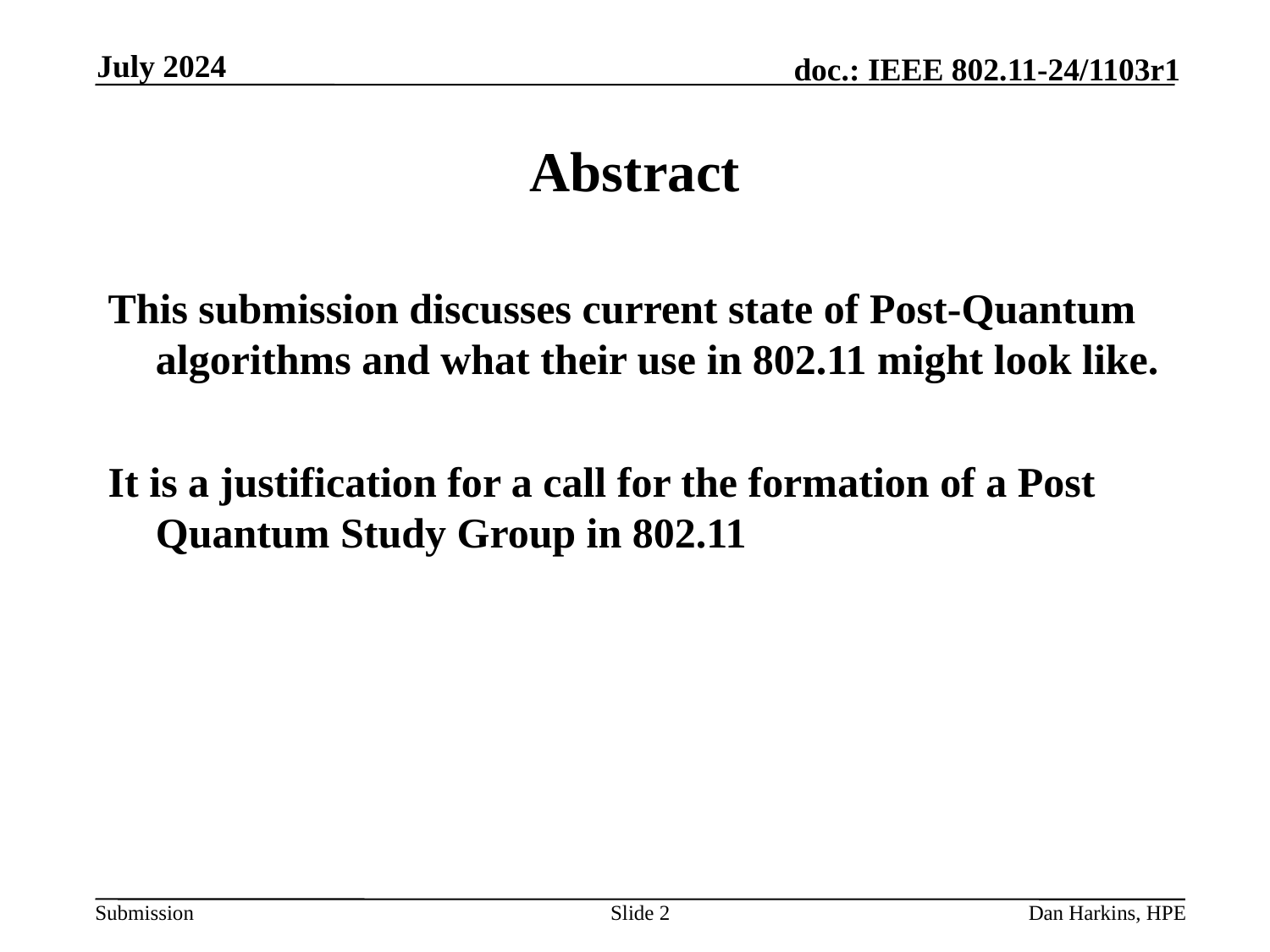

July 2024
# Abstract
This submission discusses current state of Post-Quantum algorithms and what their use in 802.11 might look like.

It is a justification for a call for the formation of a Post Quantum Study Group in 802.11
Slide 2
Dan Harkins, HPE